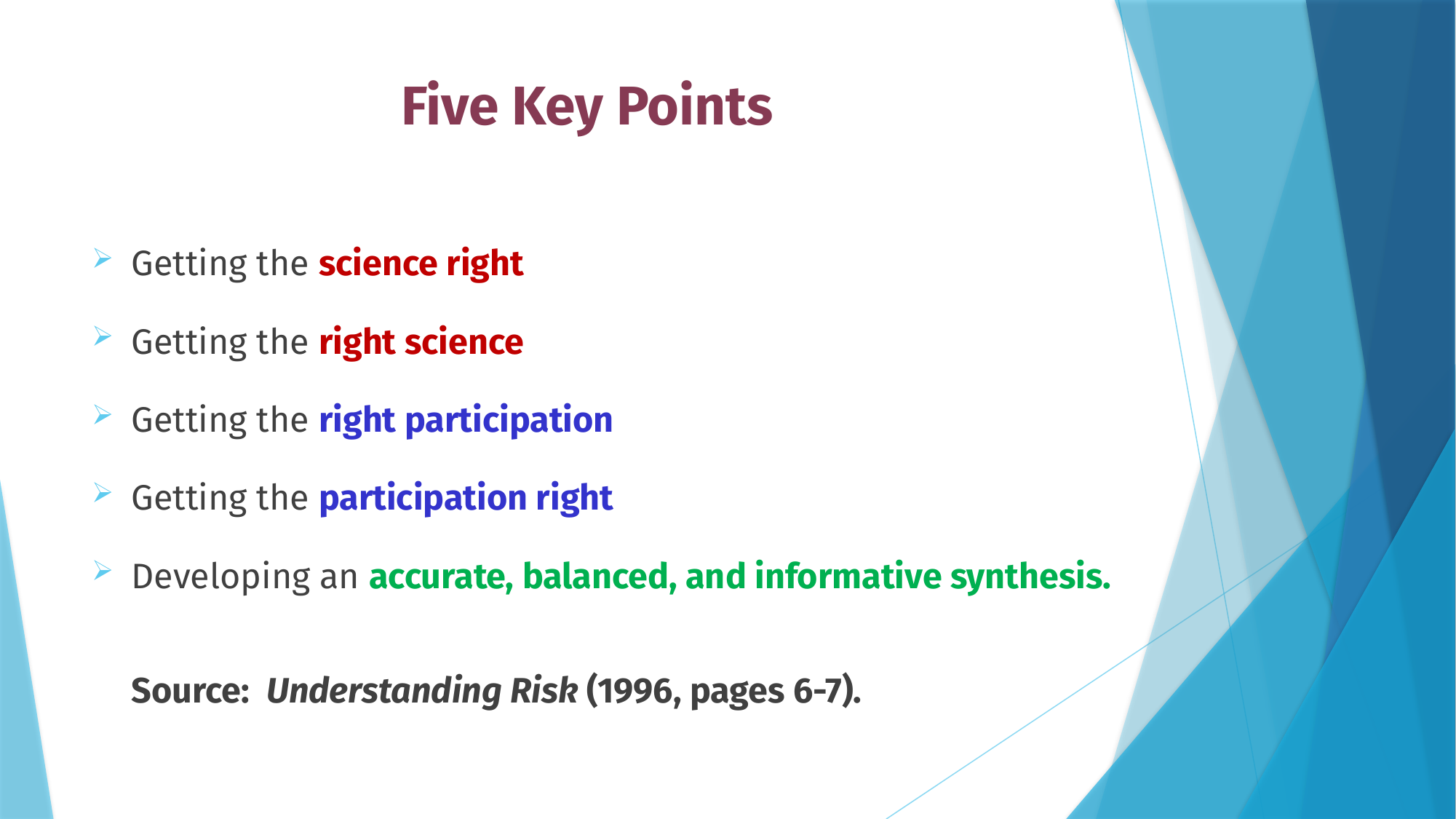

# Five Key Points
Getting the science right
Getting the right science
Getting the right participation
Getting the participation right
Developing an accurate, balanced, and informative synthesis.

				Source:  Understanding Risk (1996, pages 6-7).